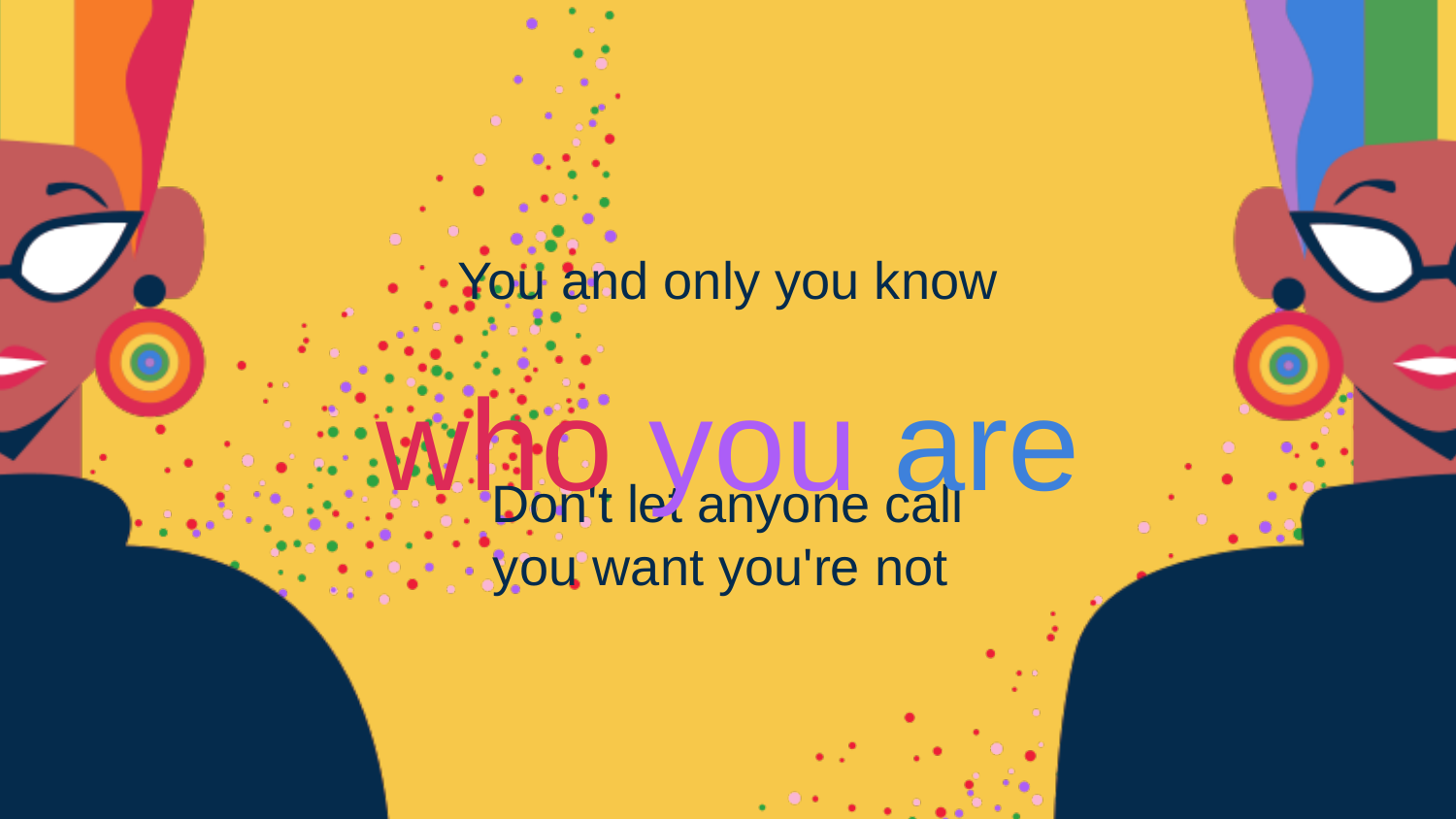

You and only you know

who you are
Don't let anyone call
you want you're not